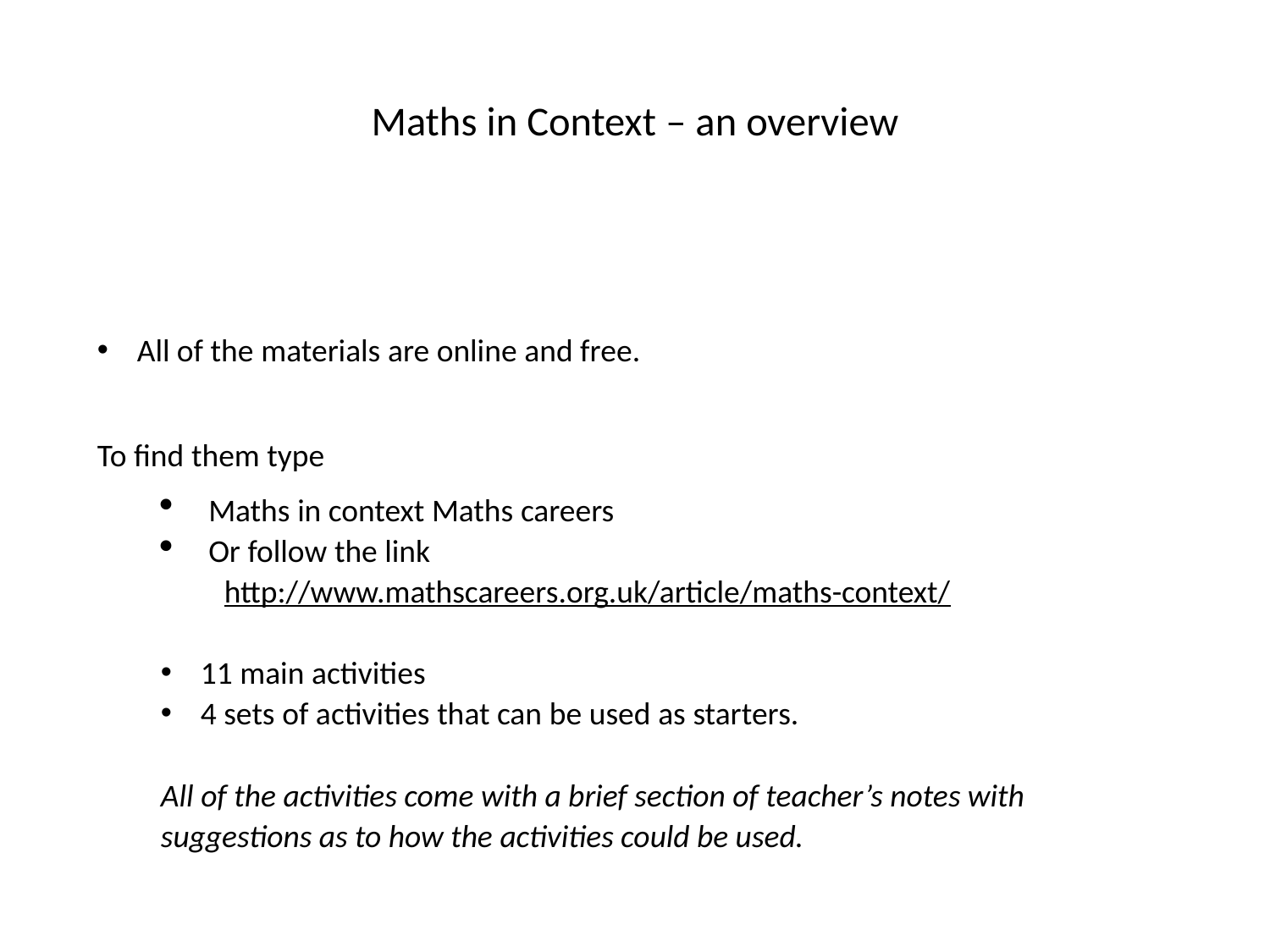

# Maths in Context – an overview

All of the materials are online and free.

To find them type
Maths in context Maths careers
Or follow the link
http://www.mathscareers.org.uk/article/maths-context/

11 main activities
4 sets of activities that can be used as starters.

All of the activities come with a brief section of teacher’s notes with suggestions as to how the activities could be used.